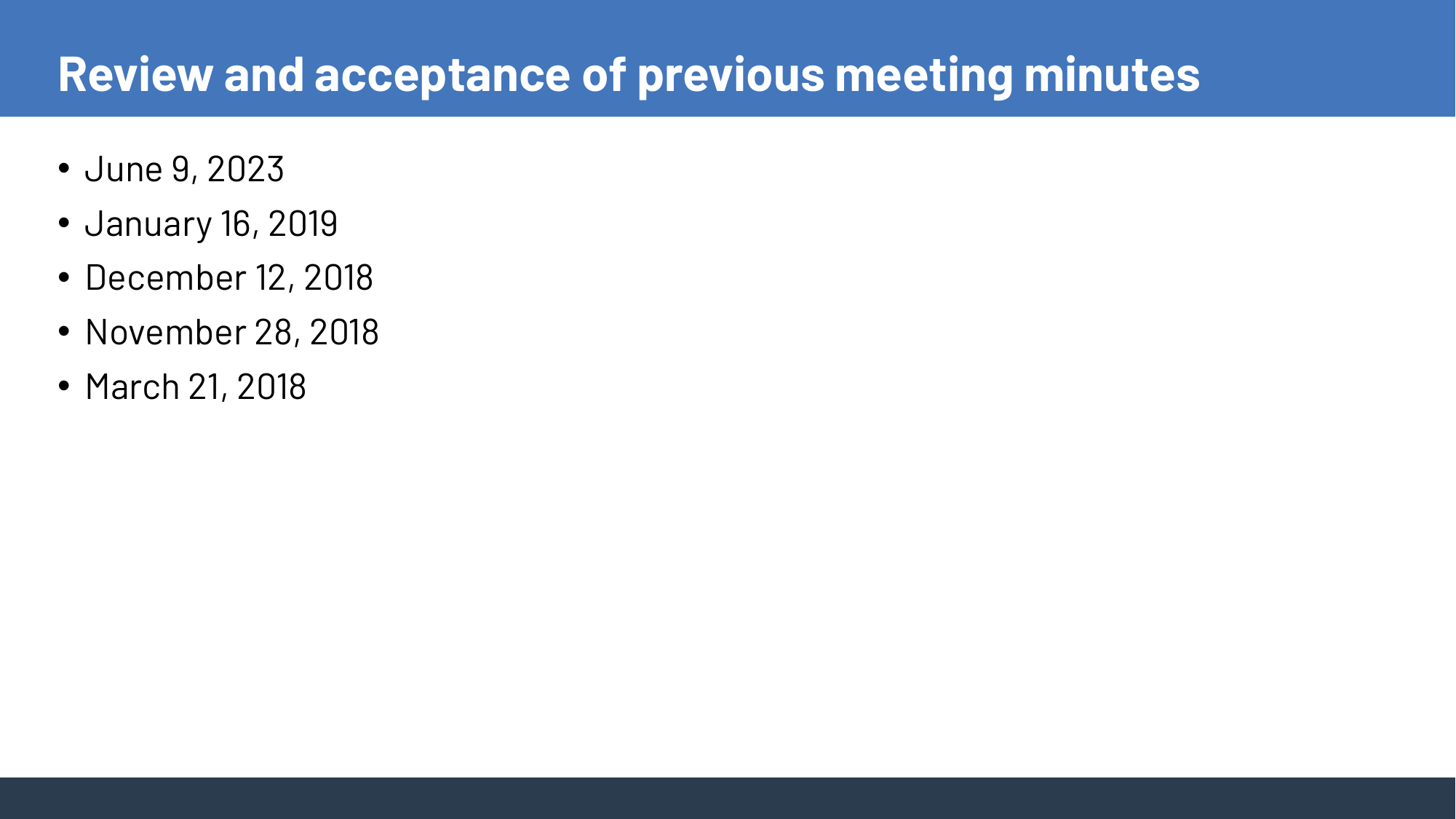

Review and acceptance of previous meeting minutes
June 9, 2023
January 16, 2019
December 12, 2018
November 28, 2018
March 21, 2018